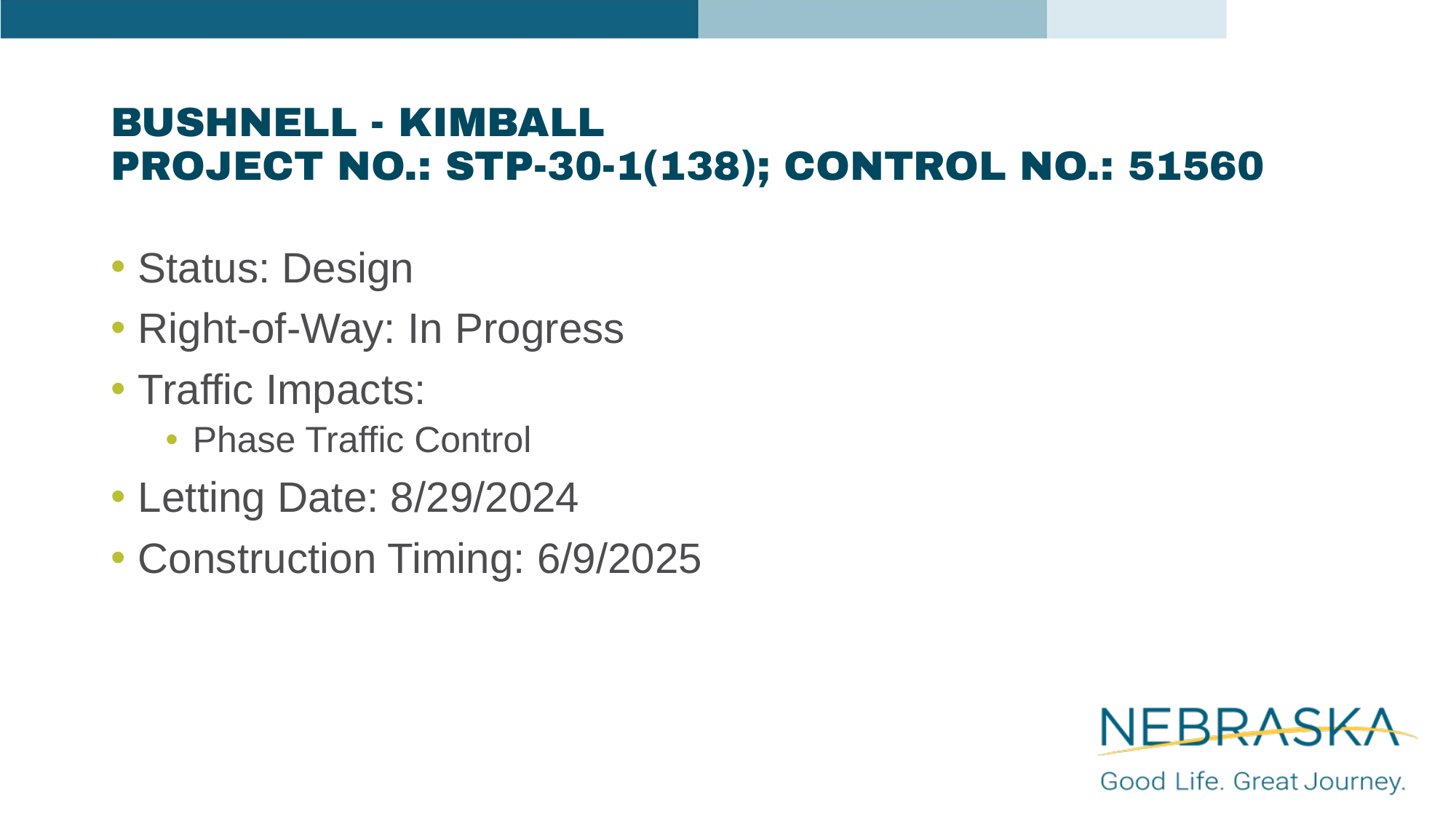

# Bushnell - Kimball Project No.: STP-30-1(138); Control No.: 51560
Status: Design
Right-of-Way: In Progress
Traffic Impacts:
Phase Traffic Control
Letting Date: 8/29/2024
Construction Timing: 6/9/2025